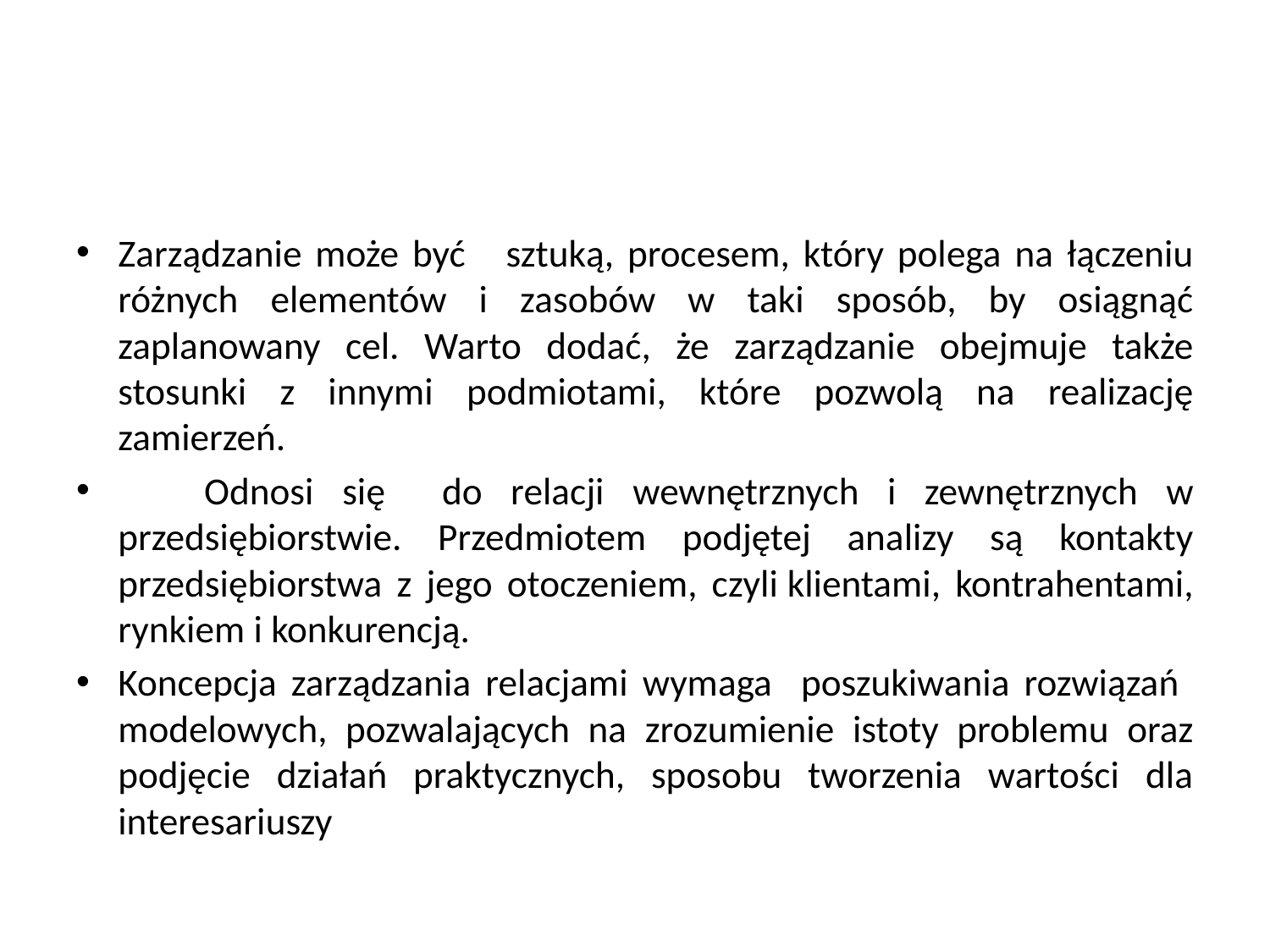

#
Zarządzanie może być   sztuką, procesem, który polega na łączeniu różnych elementów i zasobów w taki sposób, by osiągnąć zaplanowany cel. Warto dodać, że zarządzanie obejmuje także stosunki z innymi podmiotami, które pozwolą na realizację zamierzeń.
	Odnosi się  do relacji wewnętrznych i zewnętrznych w przedsiębiorstwie. Przedmiotem podjętej analizy są kontakty przedsiębiorstwa z jego otoczeniem, czyli klientami, kontrahentami, rynkiem i konkurencją.
Koncepcja zarządzania relacjami wymaga  poszukiwania rozwiązań  modelowych, pozwalających na zrozumienie istoty problemu oraz podjęcie działań praktycznych, sposobu tworzenia wartości dla interesariuszy